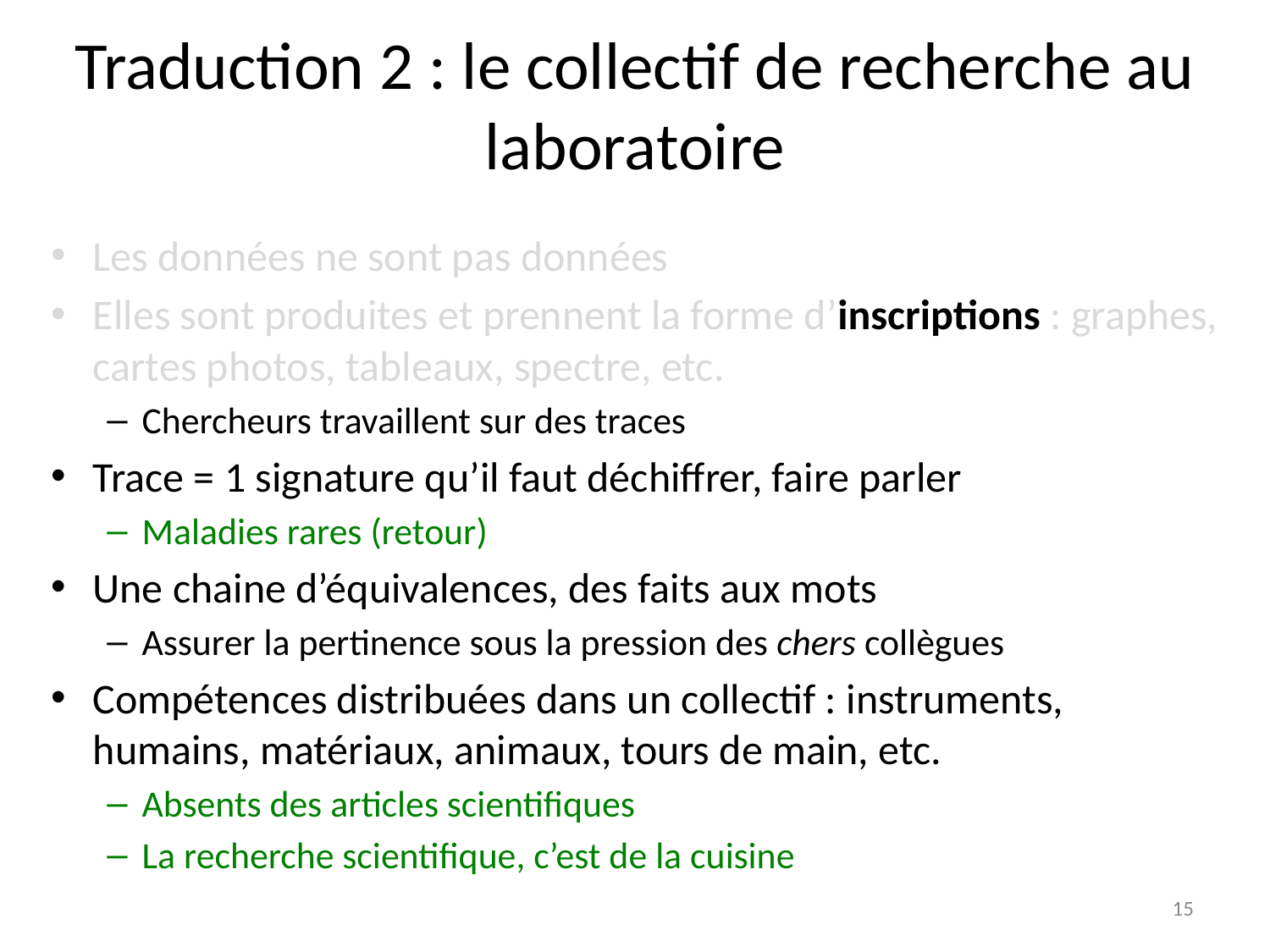

# Traduction 2 : le collectif de recherche au laboratoire
Les données ne sont pas données
Elles sont produites et prennent la forme d’inscriptions : graphes, cartes photos, tableaux, spectre, etc.
Chercheurs travaillent sur des traces
Trace = 1 signature qu’il faut déchiffrer, faire parler
Maladies rares (retour)
Une chaine d’équivalences, des faits aux mots
Assurer la pertinence sous la pression des chers collègues
Compétences distribuées dans un collectif : instruments, humains, matériaux, animaux, tours de main, etc.
Absents des articles scientifiques
La recherche scientifique, c’est de la cuisine
15